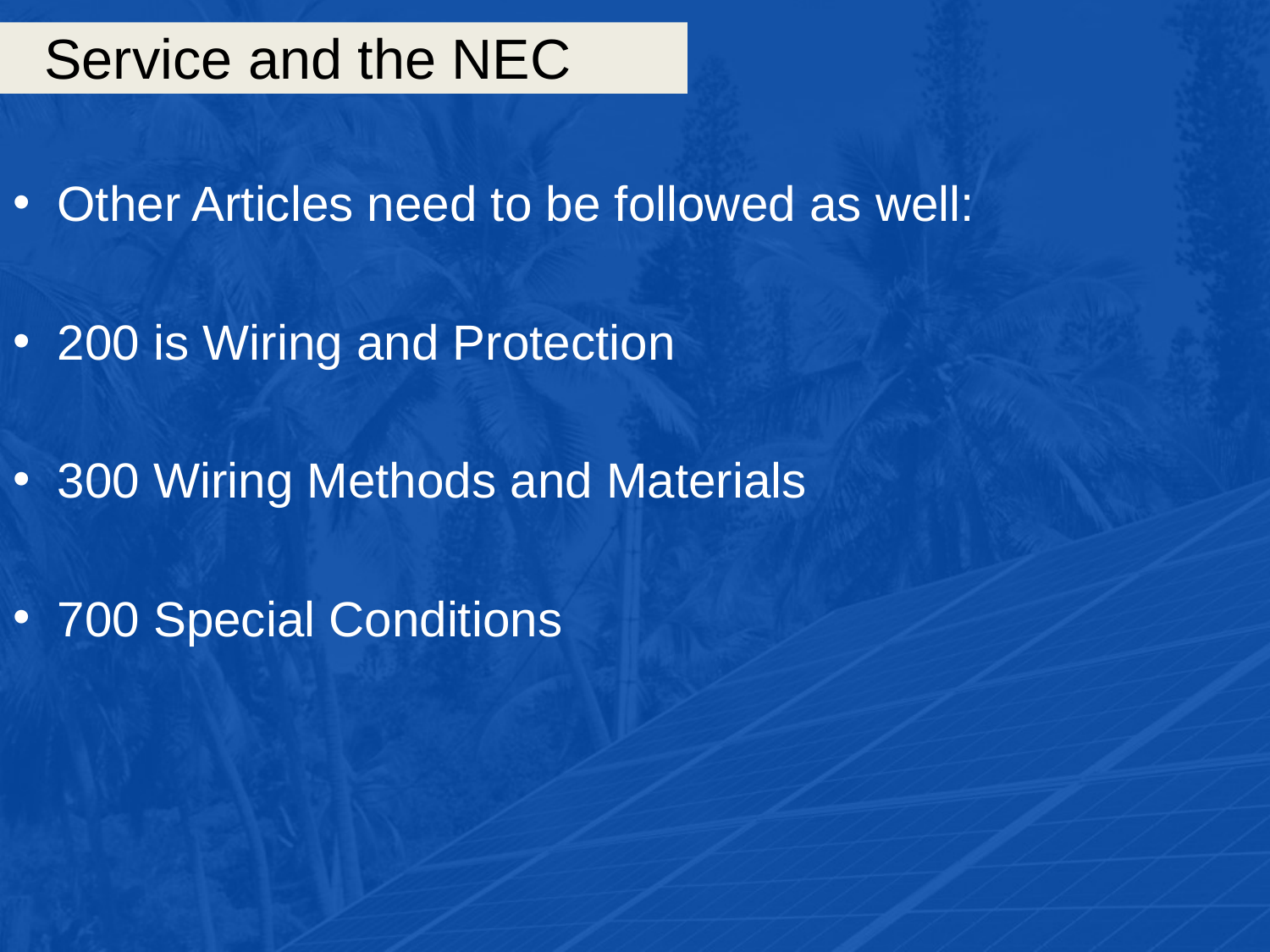

# Service and the NEC
Other Articles need to be followed as well:

200 is Wiring and Protection

300 Wiring Methods and Materials

700 Special Conditions